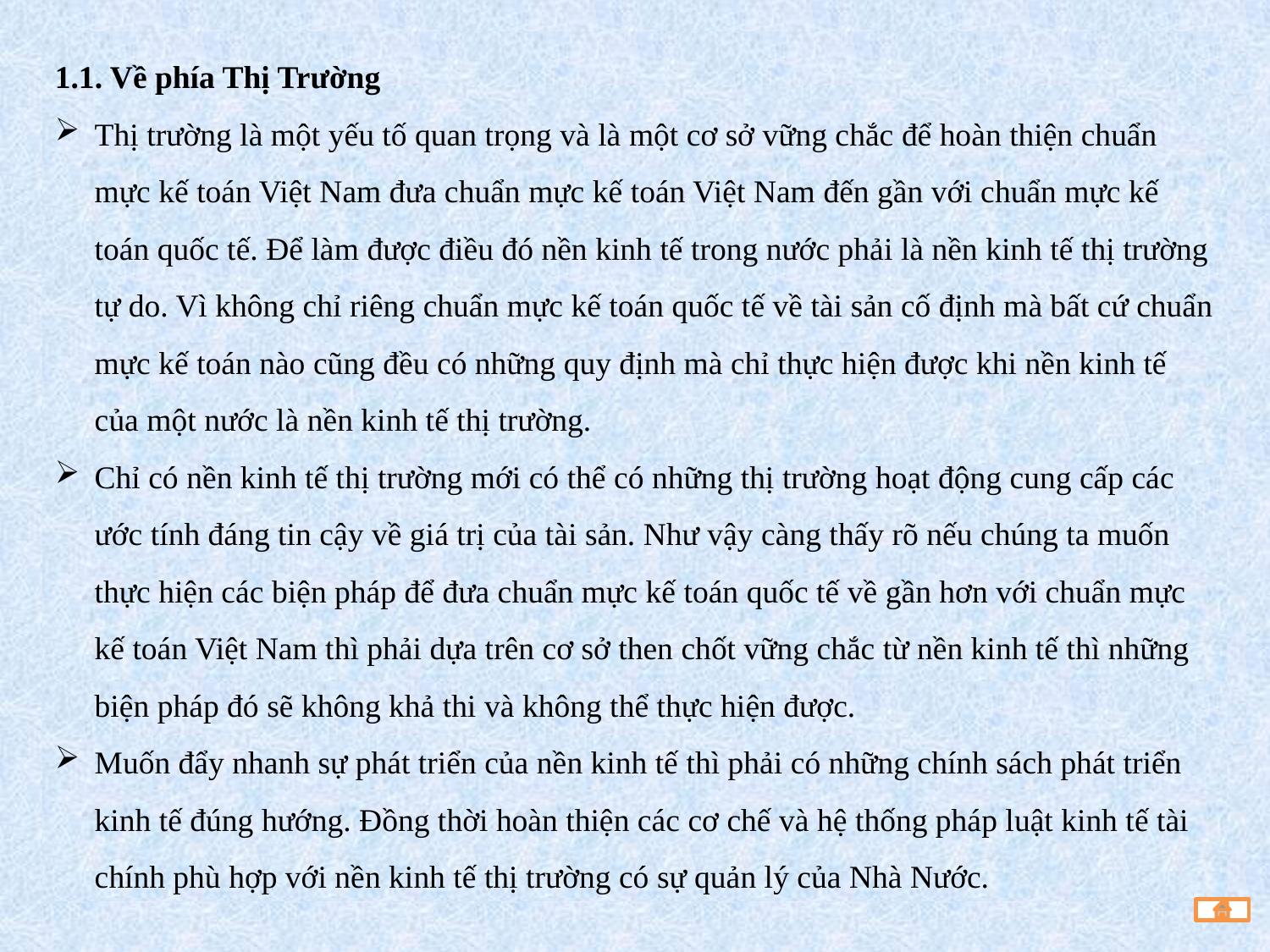

1.1. Về phía Thị Trường
Thị trường là một yếu tố quan trọng và là một cơ sở vững chắc để hoàn thiện chuẩn mực kế toán Việt Nam đưa chuẩn mực kế toán Việt Nam đến gần với chuẩn mực kế toán quốc tế. Để làm được điều đó nền kinh tế trong nước phải là nền kinh tế thị trường tự do. Vì không chỉ riêng chuẩn mực kế toán quốc tế về tài sản cố định mà bất cứ chuẩn mực kế toán nào cũng đều có những quy định mà chỉ thực hiện được khi nền kinh tế của một nước là nền kinh tế thị trường.
Chỉ có nền kinh tế thị trường mới có thể có những thị trường hoạt động cung cấp các ước tính đáng tin cậy về giá trị của tài sản. Như vậy càng thấy rõ nếu chúng ta muốn thực hiện các biện pháp để đưa chuẩn mực kế toán quốc tế về gần hơn với chuẩn mực kế toán Việt Nam thì phải dựa trên cơ sở then chốt vững chắc từ nền kinh tế thì những biện pháp đó sẽ không khả thi và không thể thực hiện được.
Muốn đẩy nhanh sự phát triển của nền kinh tế thì phải có những chính sách phát triển kinh tế đúng hướng. Đồng thời hoàn thiện các cơ chế và hệ thống pháp luật kinh tế tài chính phù hợp với nền kinh tế thị trường có sự quản lý của Nhà Nước.